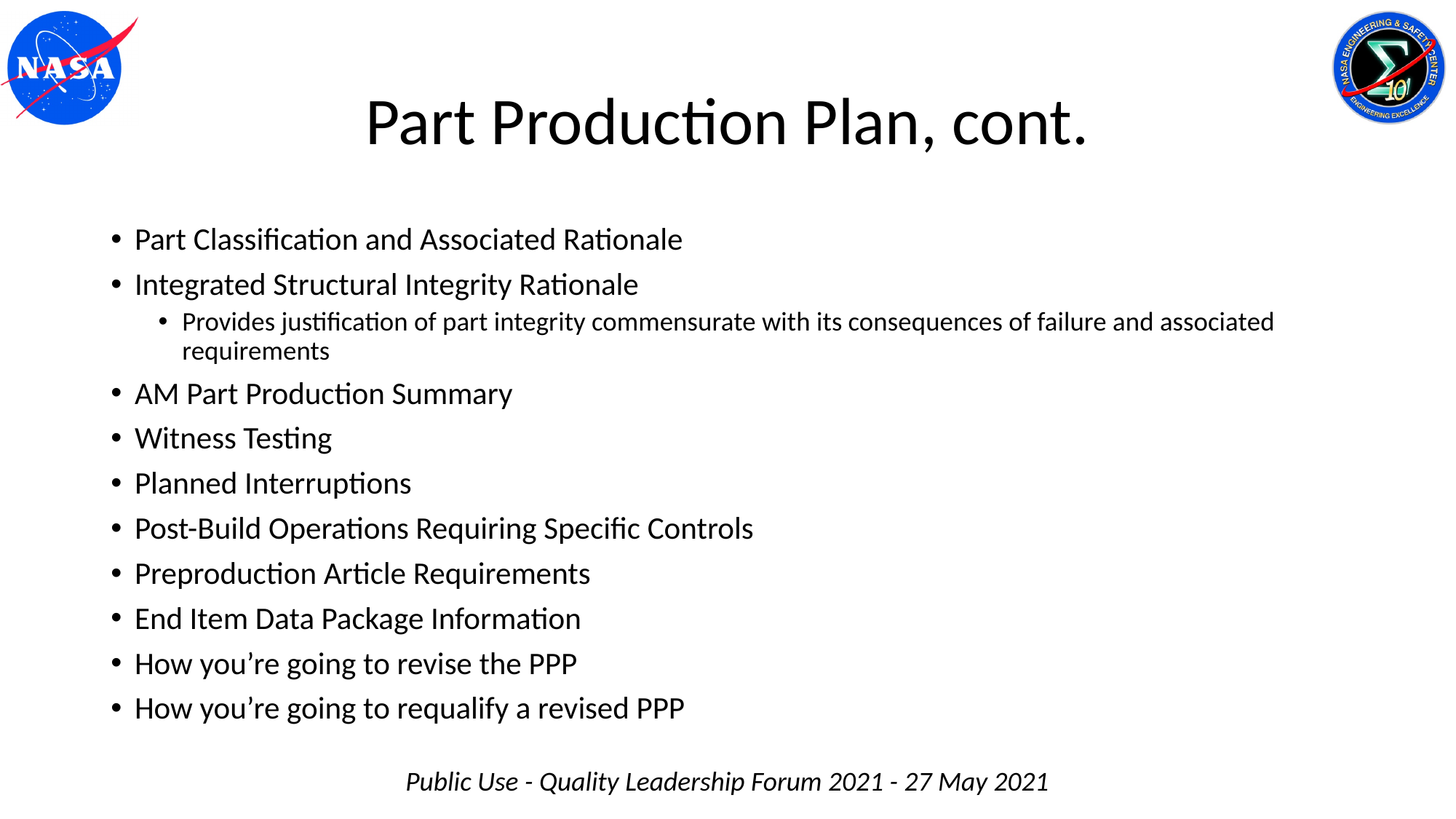

# Part Production Plan, cont.
Part Classification and Associated Rationale
Integrated Structural Integrity Rationale
Provides justification of part integrity commensurate with its consequences of failure and associated requirements
AM Part Production Summary
Witness Testing
Planned Interruptions
Post-Build Operations Requiring Specific Controls
Preproduction Article Requirements
End Item Data Package Information
How you’re going to revise the PPP
How you’re going to requalify a revised PPP
Public Use - Quality Leadership Forum 2021 - 27 May 2021